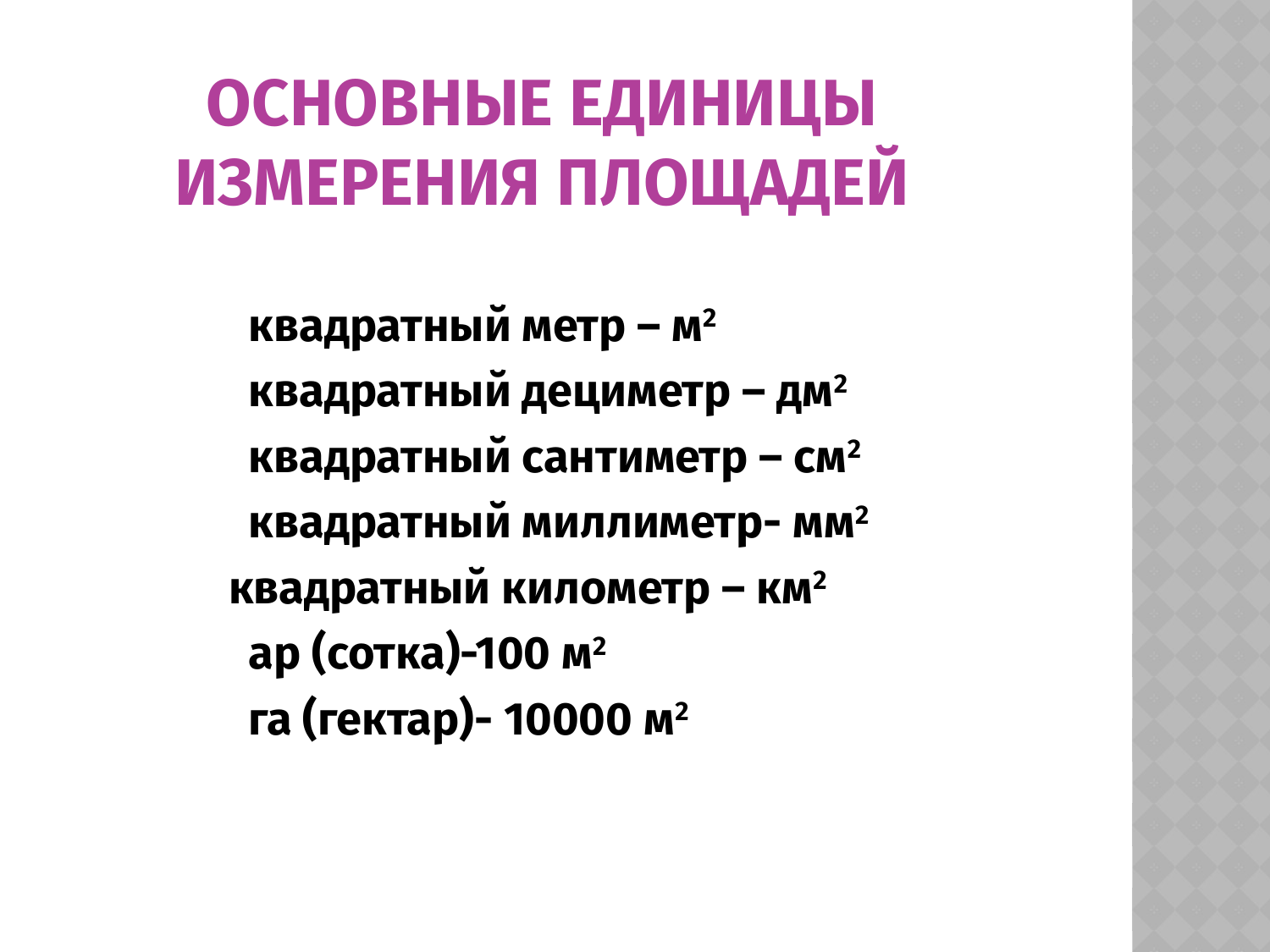

# Основные Единицы измерения площадей

                квадратный метр – м2
                квадратный дециметр – дм2
                квадратный сантиметр – см2
                квадратный миллиметр- мм2
                        квадратный километр – км2
                ар (сотка)-100 м2
                га (гектар)- 10000 м2